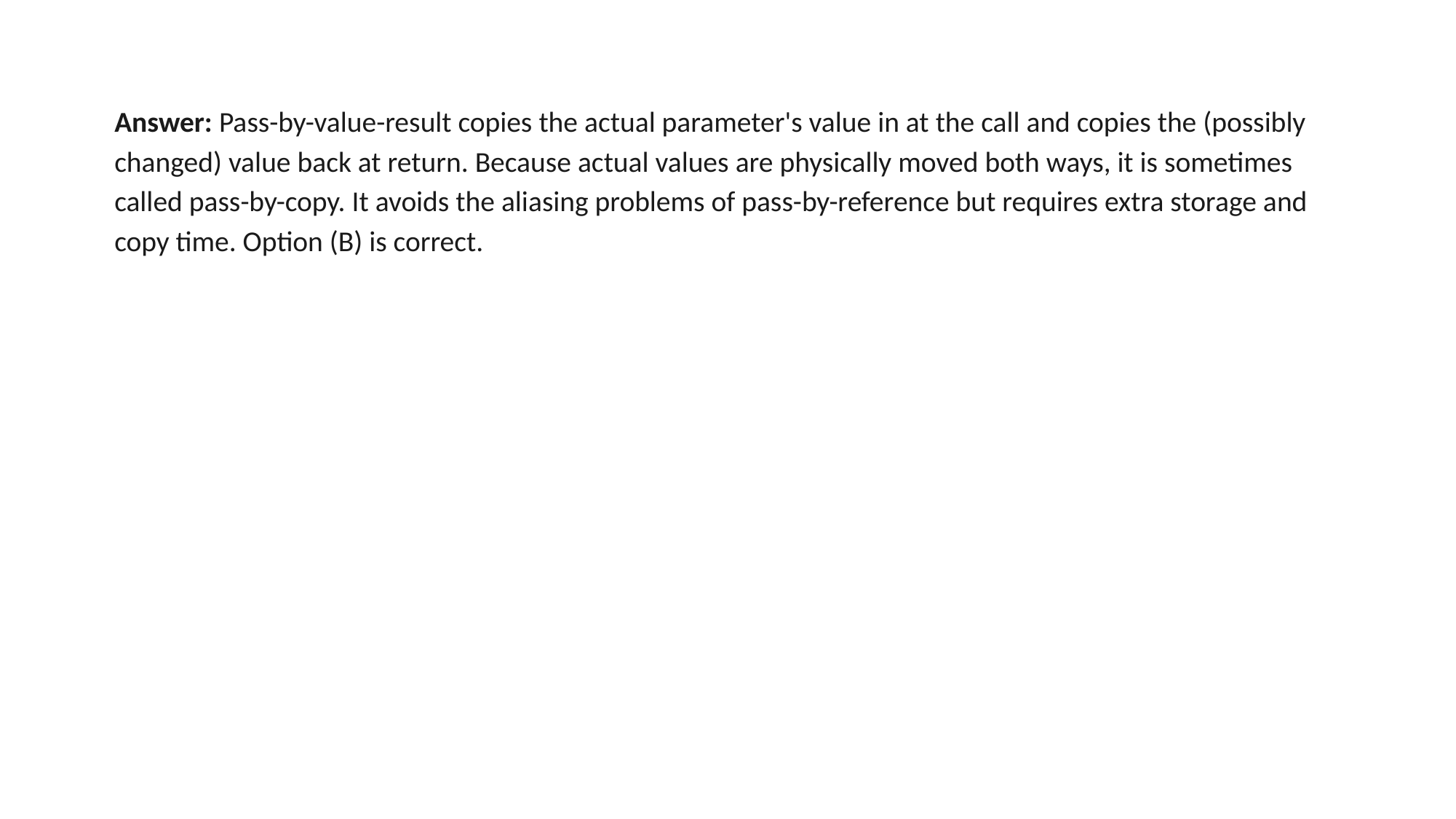

Answer: Pass-by-value-result copies the actual parameter's value in at the call and copies the (possibly changed) value back at return. Because actual values are physically moved both ways, it is sometimes called pass-by-copy. It avoids the aliasing problems of pass-by-reference but requires extra storage and copy time. Option (B) is correct.